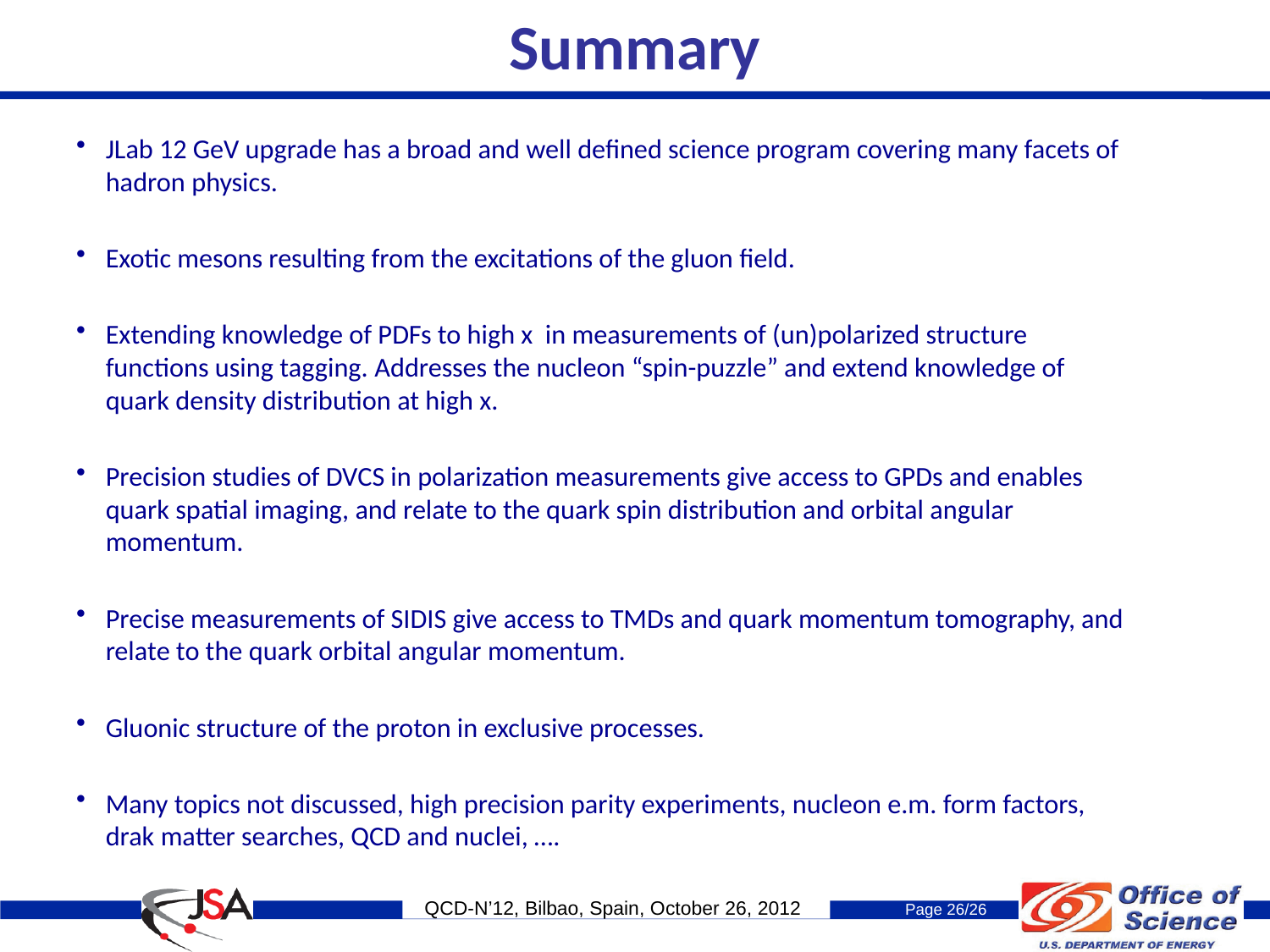

# Summary
JLab 12 GeV upgrade has a broad and well defined science program covering many facets of hadron physics.

Exotic mesons resulting from the excitations of the gluon field.

Extending knowledge of PDFs to high x  in measurements of (un)polarized structure functions using tagging. Addresses the nucleon “spin-puzzle” and extend knowledge of quark density distribution at high x.

Precision studies of DVCS in polarization measurements give access to GPDs and enables quark spatial imaging, and relate to the quark spin distribution and orbital angular momentum.

Precise measurements of SIDIS give access to TMDs and quark momentum tomography, and relate to the quark orbital angular momentum.

Gluonic structure of the proton in exclusive processes.

Many topics not discussed, high precision parity experiments, nucleon e.m. form factors, drak matter searches, QCD and nuclei, ….